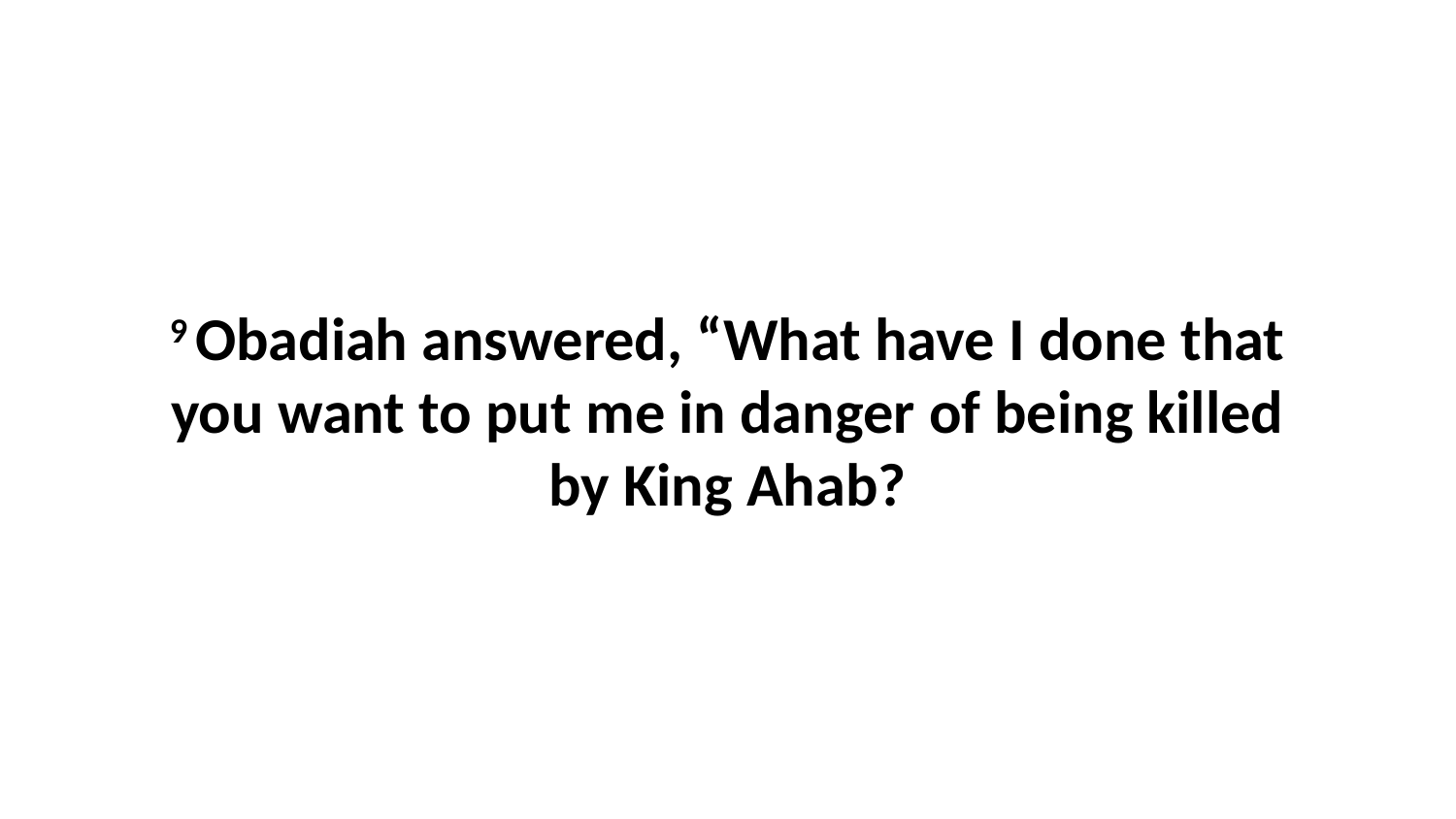

9 Obadiah answered, “What have I done that you want to put me in danger of being killed by King Ahab?